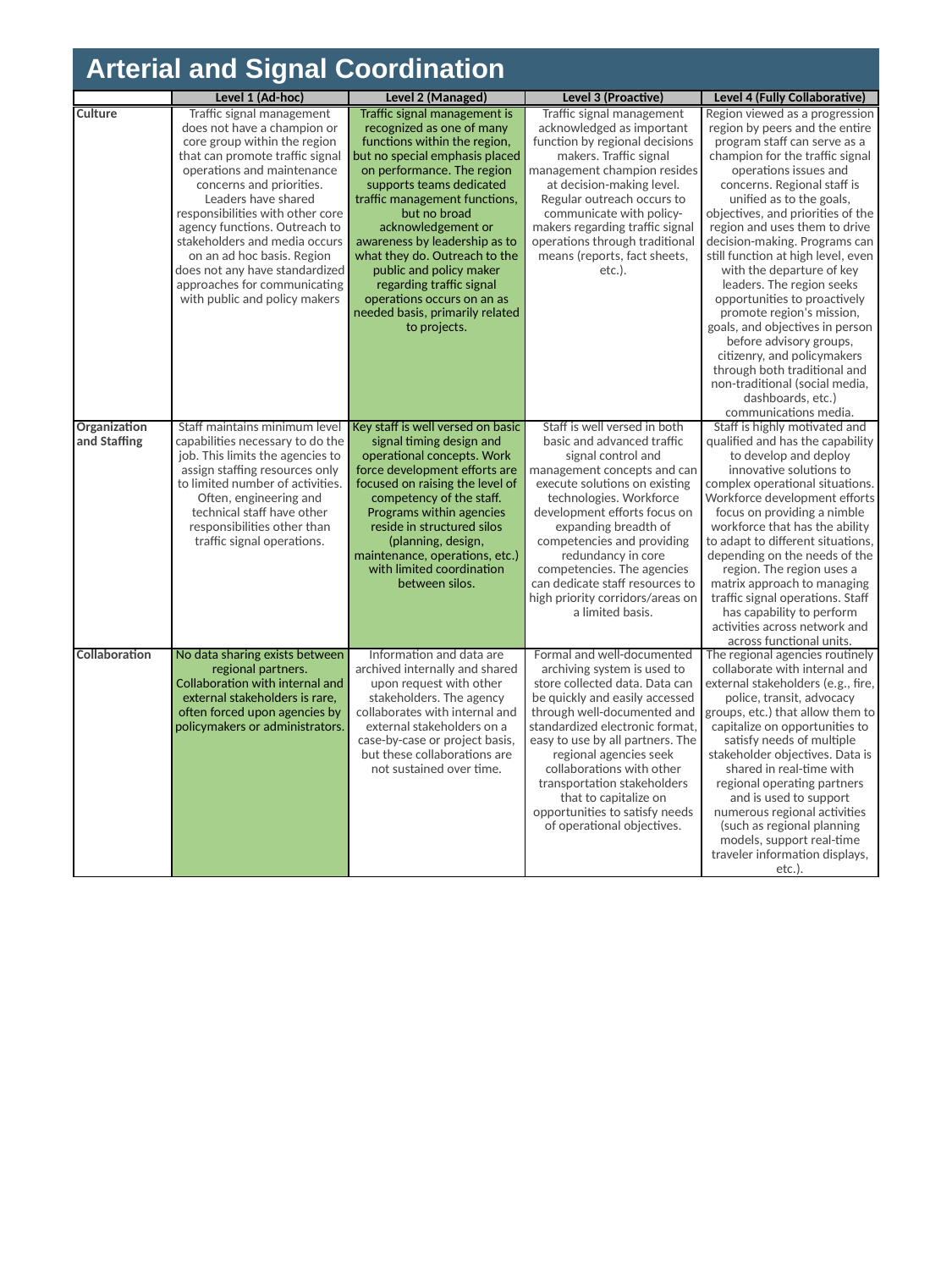

# Arterial and Signal Coordination
|  | Level 1 (Ad-hoc) | Level 2 (Managed) | Level 3 (Proactive) | Level 4 (Fully Collaborative) |
| --- | --- | --- | --- | --- |
| Culture | Traffic signal management does not have a champion or core group within the region that can promote traffic signal operations and maintenance concerns and priorities. Leaders have shared responsibilities with other core agency functions. Outreach to stakeholders and media occurs on an ad hoc basis. Region does not any have standardized approaches for communicating with public and policy makers | Traffic signal management is recognized as one of many functions within the region, but no special emphasis placed on performance. The region supports teams dedicated traffic management functions, but no broad acknowledgement or awareness by leadership as to what they do. Outreach to the public and policy maker regarding traffic signal operations occurs on an as needed basis, primarily related to projects. | Traffic signal management acknowledged as important function by regional decisions makers. Traffic signal management champion resides at decision-making level. Regular outreach occurs to communicate with policy-makers regarding traffic signal operations through traditional means (reports, fact sheets, etc.). | Region viewed as a progression region by peers and the entire program staff can serve as a champion for the traffic signal operations issues and concerns. Regional staff is unified as to the goals, objectives, and priorities of the region and uses them to drive decision-making. Programs can still function at high level, even with the departure of key leaders. The region seeks opportunities to proactively promote region's mission, goals, and objectives in person before advisory groups, citizenry, and policymakers through both traditional and non-traditional (social media, dashboards, etc.) communications media. |
| --- | --- | --- | --- | --- |
| Organization and Staffing | Staff maintains minimum level capabilities necessary to do the job. This limits the agencies to assign staffing resources only to limited number of activities. Often, engineering and technical staff have other responsibilities other than traffic signal operations. | Key staff is well versed on basic signal timing design and operational concepts. Work force development efforts are focused on raising the level of competency of the staff. Programs within agencies reside in structured silos (planning, design, maintenance, operations, etc.) with limited coordination between silos. | Staff is well versed in both basic and advanced traffic signal control and management concepts and can execute solutions on existing technologies. Workforce development efforts focus on expanding breadth of competencies and providing redundancy in core competencies. The agencies can dedicate staff resources to high priority corridors/areas on a limited basis. | Staff is highly motivated and qualified and has the capability to develop and deploy innovative solutions to complex operational situations. Workforce development efforts focus on providing a nimble workforce that has the ability to adapt to different situations, depending on the needs of the region. The region uses a matrix approach to managing traffic signal operations. Staff has capability to perform activities across network and across functional units. |
| Collaboration | No data sharing exists between regional partners. Collaboration with internal and external stakeholders is rare, often forced upon agencies by policymakers or administrators. | Information and data are archived internally and shared upon request with other stakeholders. The agency collaborates with internal and external stakeholders on a case-by-case or project basis, but these collaborations are not sustained over time. | Formal and well-documented archiving system is used to store collected data. Data can be quickly and easily accessed through well-documented and standardized electronic format, easy to use by all partners. The regional agencies seek collaborations with other transportation stakeholders that to capitalize on opportunities to satisfy needs of operational objectives. | The regional agencies routinely collaborate with internal and external stakeholders (e.g., fire, police, transit, advocacy groups, etc.) that allow them to capitalize on opportunities to satisfy needs of multiple stakeholder objectives. Data is shared in real-time with regional operating partners and is used to support numerous regional activities (such as regional planning models, support real-time traveler information displays, etc.). |